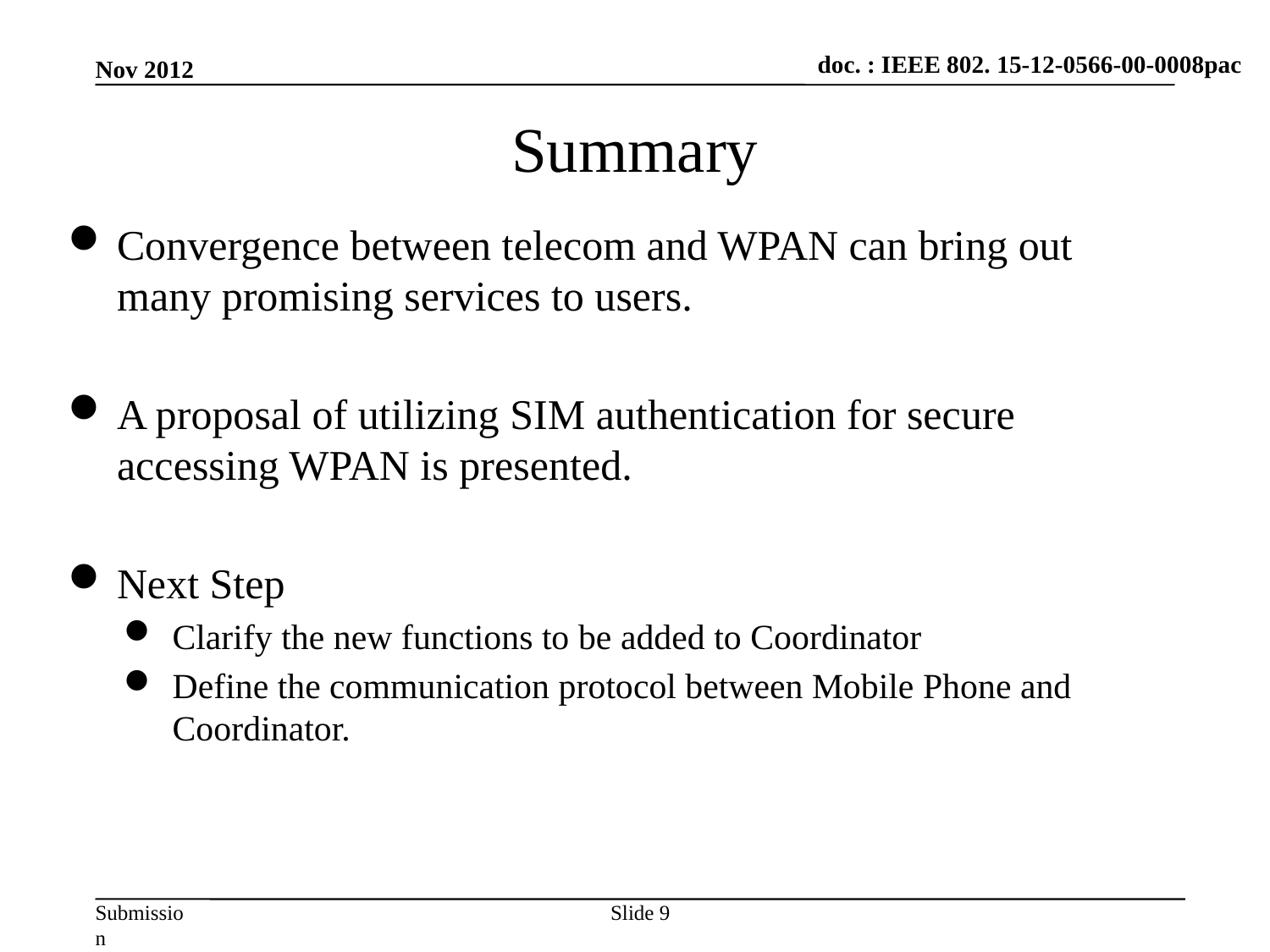

Nov 2012
# Summary
Convergence between telecom and WPAN can bring out  many promising services to users.

A proposal of utilizing SIM authentication for secure accessing WPAN is presented.

Next Step
Clarify the new functions to be added to Coordinator
Define the communication protocol between Mobile Phone and Coordinator.

Slide 9